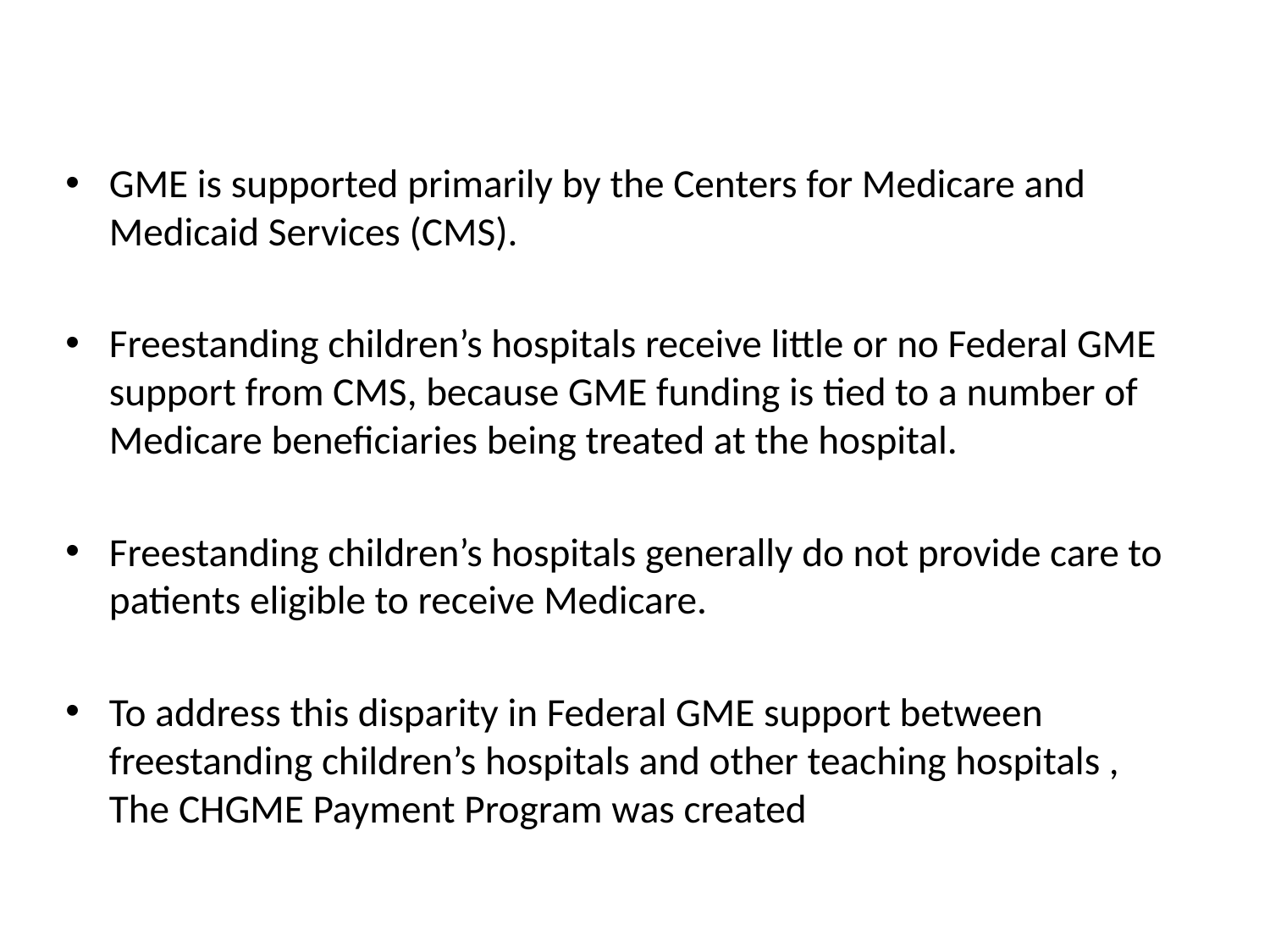

#

GME is supported primarily by the Centers for Medicare and Medicaid Services (CMS).

Freestanding children’s hospitals receive little or no Federal GME support from CMS, because GME funding is tied to a number of Medicare beneficiaries being treated at the hospital.

Freestanding children’s hospitals generally do not provide care to patients eligible to receive Medicare.

To address this disparity in Federal GME support between freestanding children’s hospitals and other teaching hospitals , The CHGME Payment Program was created